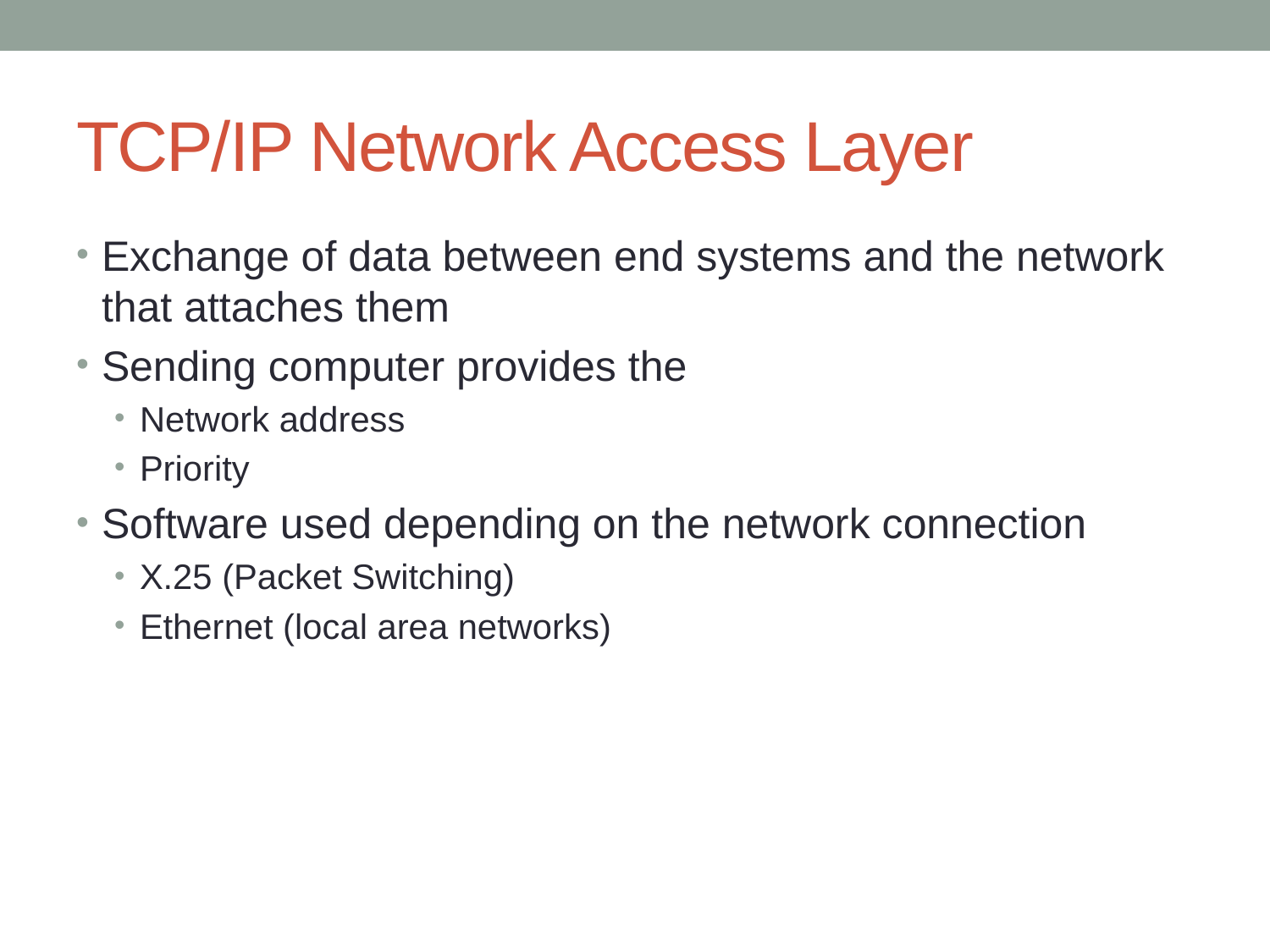

# TCP/IP Network Access Layer
Exchange of data between end systems and the network that attaches them
Sending computer provides the
Network address
Priority
Software used depending on the network connection
X.25 (Packet Switching)
Ethernet (local area networks)